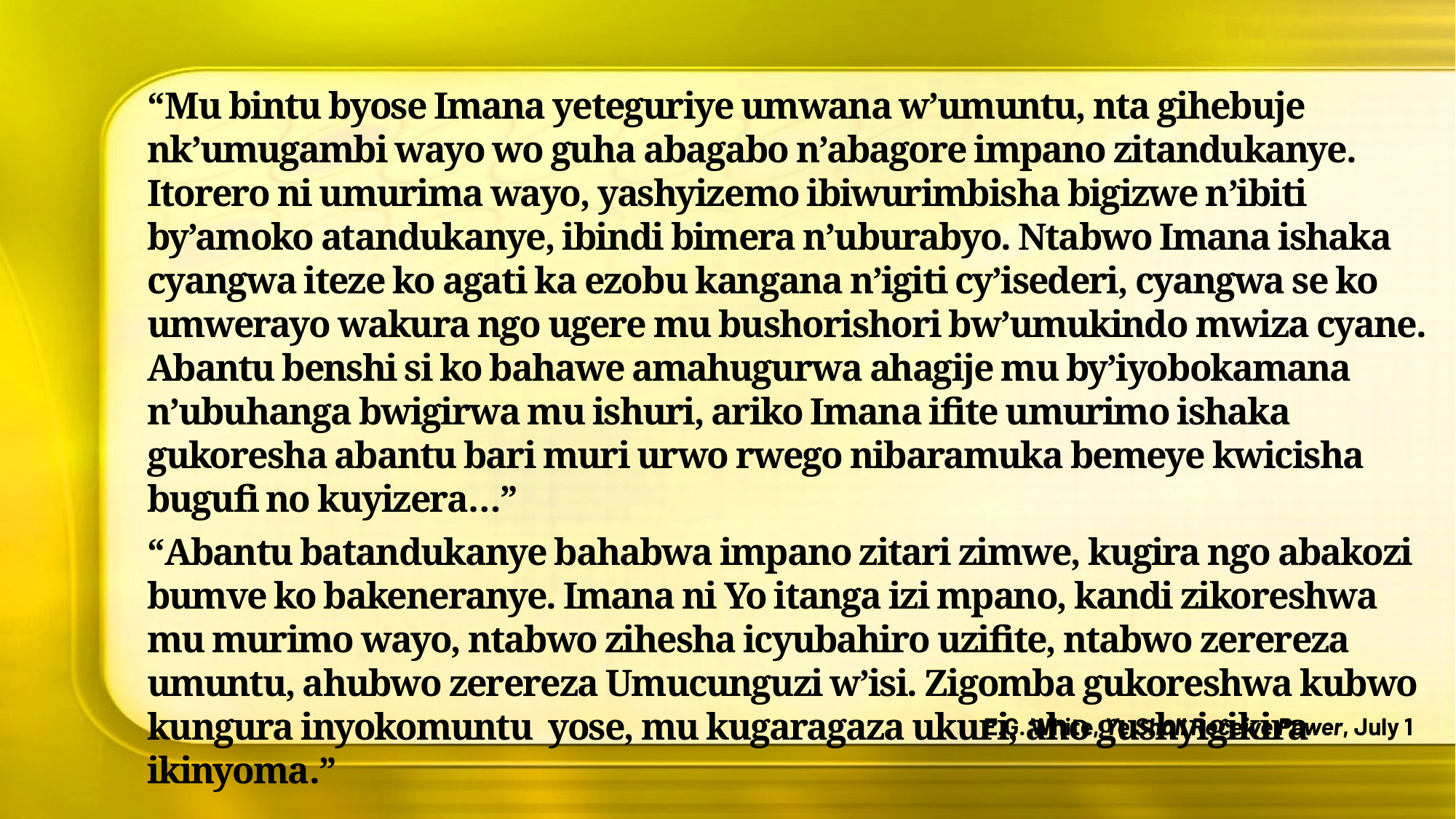

“Mu bintu byose Imana yeteguriye umwana w’umuntu, nta gihebuje nk’umugambi wayo wo guha abagabo n’abagore impano zitandukanye. Itorero ni umurima wayo, yashyizemo ibiwurimbisha bigizwe n’ibiti by’amoko atandukanye, ibindi bimera n’uburabyo. Ntabwo Imana ishaka cyangwa iteze ko agati ka ezobu kangana n’igiti cy’isederi, cyangwa se ko umwerayo wakura ngo ugere mu bushorishori bw’umukindo mwiza cyane. Abantu benshi si ko bahawe amahugurwa ahagije mu by’iyobokamana n’ubuhanga bwigirwa mu ishuri, ariko Imana ifite umurimo ishaka gukoresha abantu bari muri urwo rwego nibaramuka bemeye kwicisha bugufi no kuyizera…”
“Abantu batandukanye bahabwa impano zitari zimwe, kugira ngo abakozi bumve ko bakeneranye. Imana ni Yo itanga izi mpano, kandi zikoreshwa mu murimo wayo, ntabwo zihesha icyubahiro uzifite, ntabwo zerereza umuntu, ahubwo zerereza Umucunguzi w’isi. Zigomba gukoreshwa kubwo kungura inyokomuntu  yose, mu kugaragaza ukuri, aho gushyigikira ikinyoma.”
E.G. White, Ye Shall Receive Power, July 1